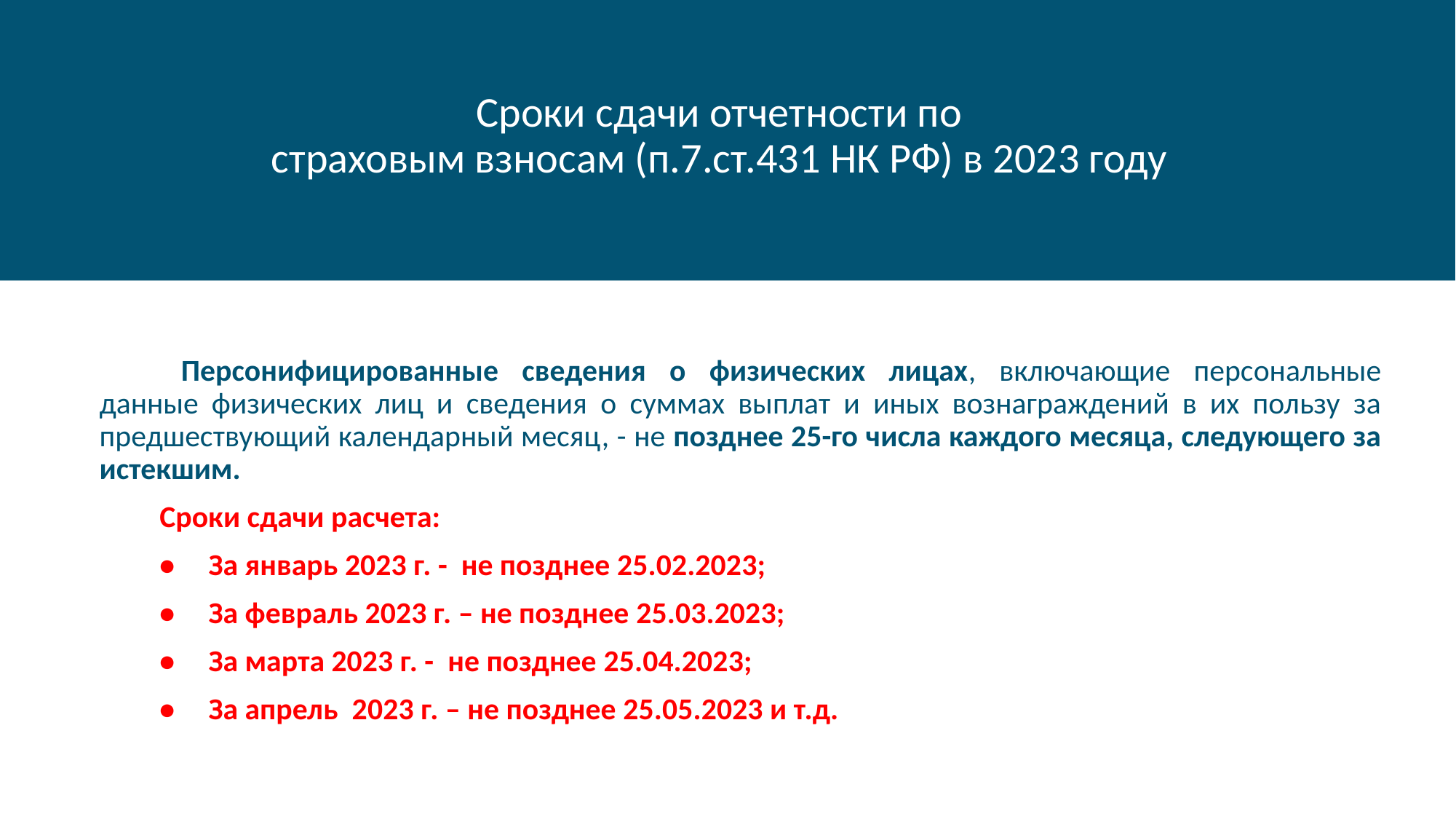

# Сроки сдачи отчетности по страховым взносам (п.7.ст.431 НК РФ) в 2023 году

Персонифицированные сведения о физических лицах, включающие персональные данные физических лиц и сведения о суммах выплат и иных вознаграждений в их пользу за предшествующий календарный месяц, - не позднее 25-го числа каждого месяца, следующего за истекшим.
Сроки сдачи расчета:
•	За январь 2023 г. -  не позднее 25.02.2023;
•	За февраль 2023 г. – не позднее 25.03.2023;
•	За марта 2023 г. -  не позднее 25.04.2023;
•	За апрель  2023 г. – не позднее 25.05.2023 и т.д.